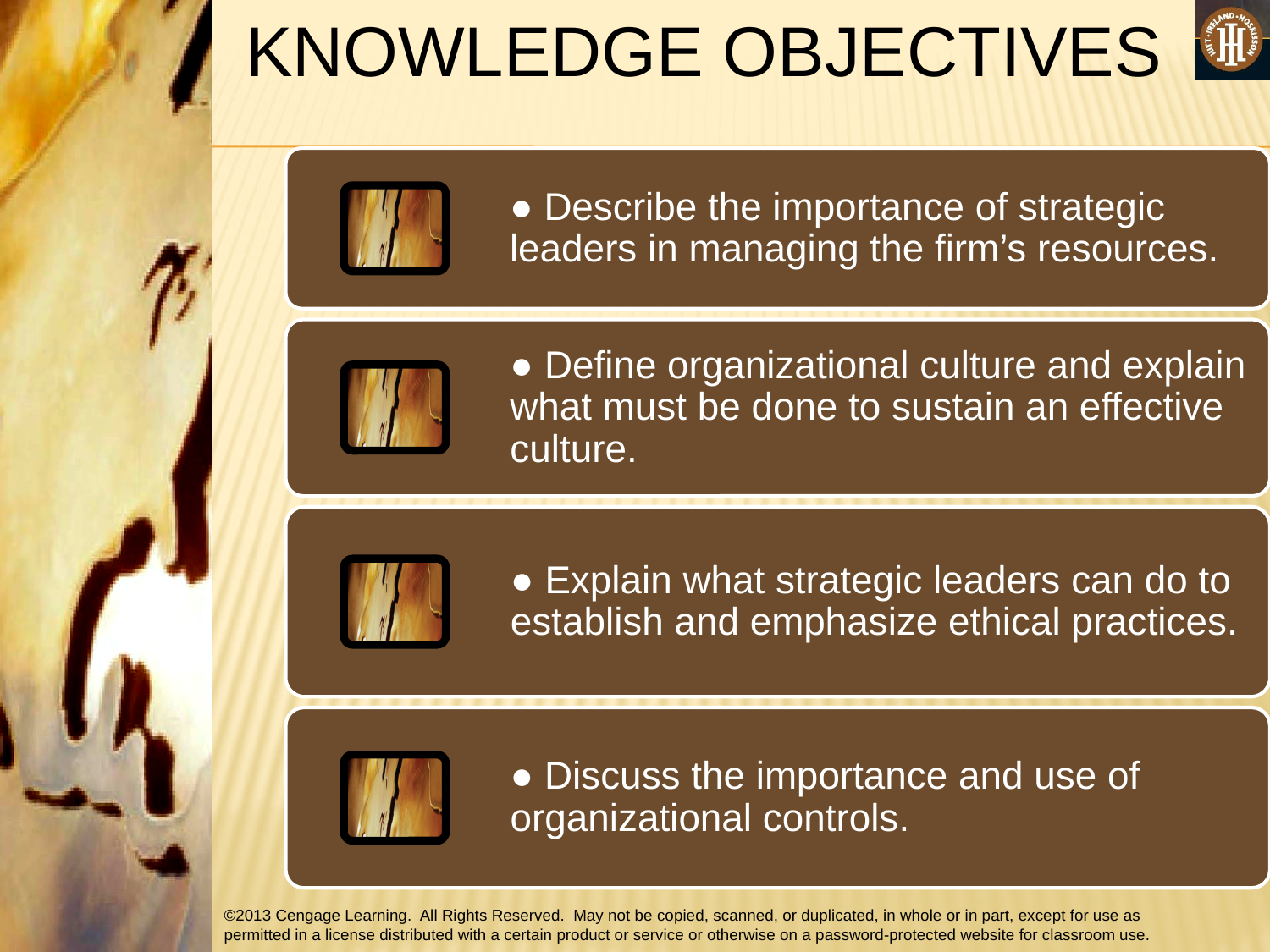

KNOWLEDGE OBJECTIVES

● Describe the importance of strategic leaders in managing the firm’s resources.
● Define organizational culture and explain what must be done to sustain an effective culture.
● Explain what strategic leaders can do to establish and emphasize ethical practices.
● Discuss the importance and use of organizational controls.